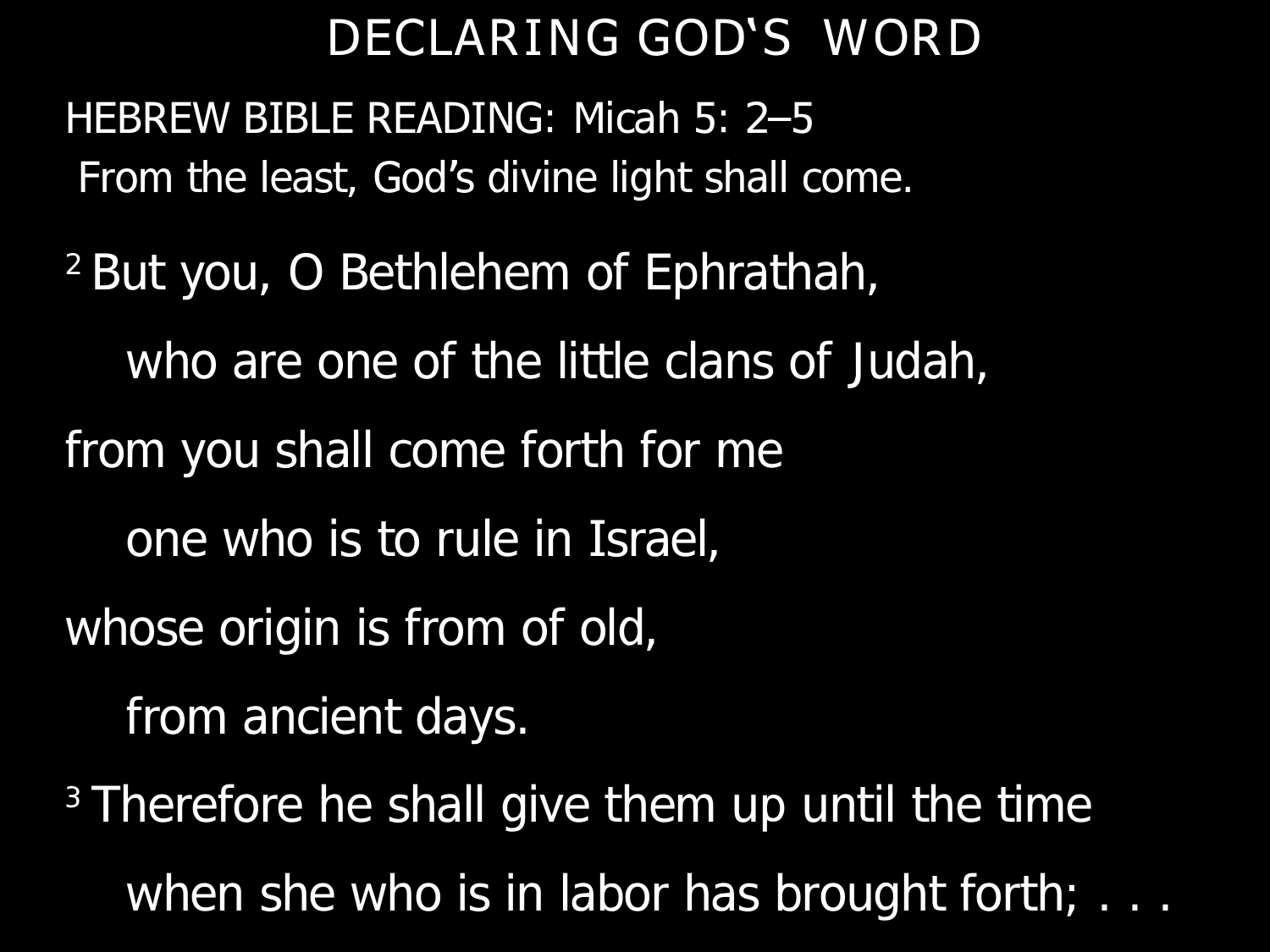

DECLARING GOD‘S  WORD

HEBREW BIBLE READING:	Micah 5: 2–5
 From the least, God’s divine light shall come.
2 But you, O Bethlehem of Ephrathah,
    who are one of the little clans of Judah,
from you shall come forth for me
    one who is to rule in Israel,
whose origin is from of old,
    from ancient days.
3 Therefore he shall give them up until the time
    when she who is in labor has brought forth; . . .